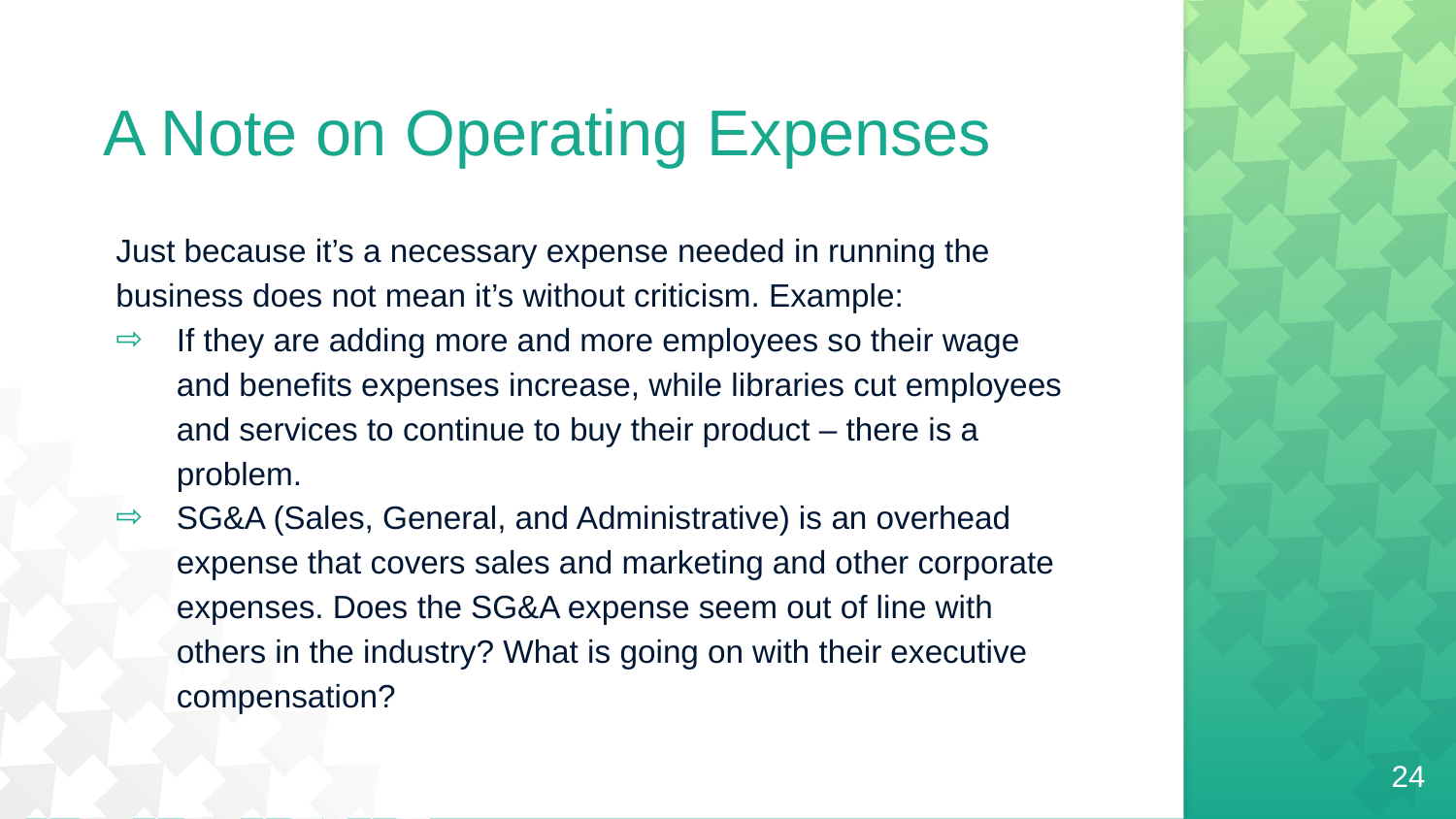

# A Note on Operating Expenses
Just because it’s a necessary expense needed in running the business does not mean it’s without criticism. Example:
If they are adding more and more employees so their wage and benefits expenses increase, while libraries cut employees and services to continue to buy their product – there is a problem.
SG&A (Sales, General, and Administrative) is an overhead expense that covers sales and marketing and other corporate expenses. Does the SG&A expense seem out of line with others in the industry? What is going on with their executive compensation?

24